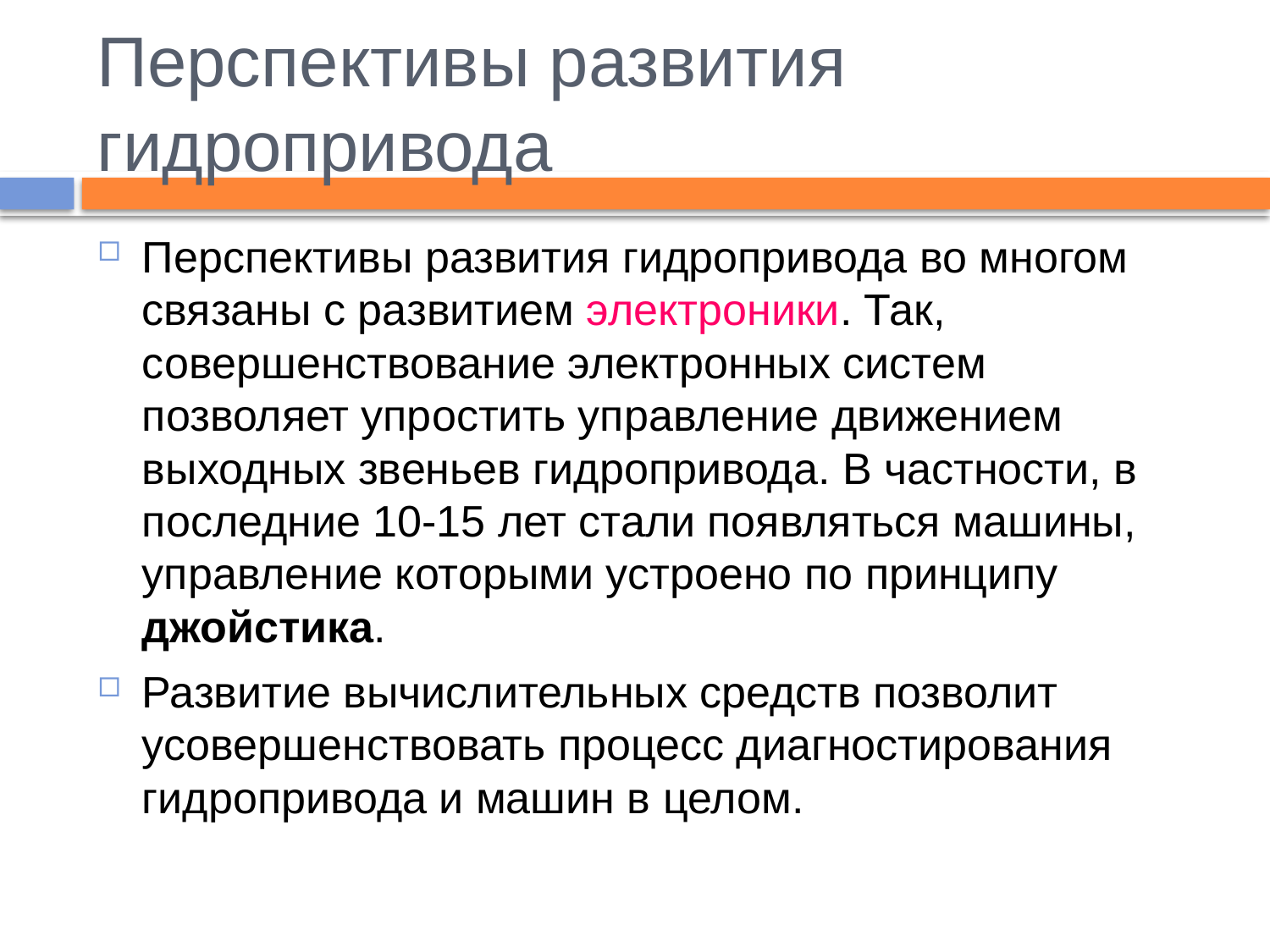

# Перспективы развития гидропривода
Перспективы развития гидропривода во многом связаны с развитием электроники. Так, совершенствование электронных систем позволяет упростить управление движением выходных звеньев гидропривода. В частности, в последние 10-15 лет стали появляться машины, управление которыми устроено по принципу джойстика.
Развитие вычислительных средств позволит усовершенствовать процесс диагностирования гидропривода и машин в целом.